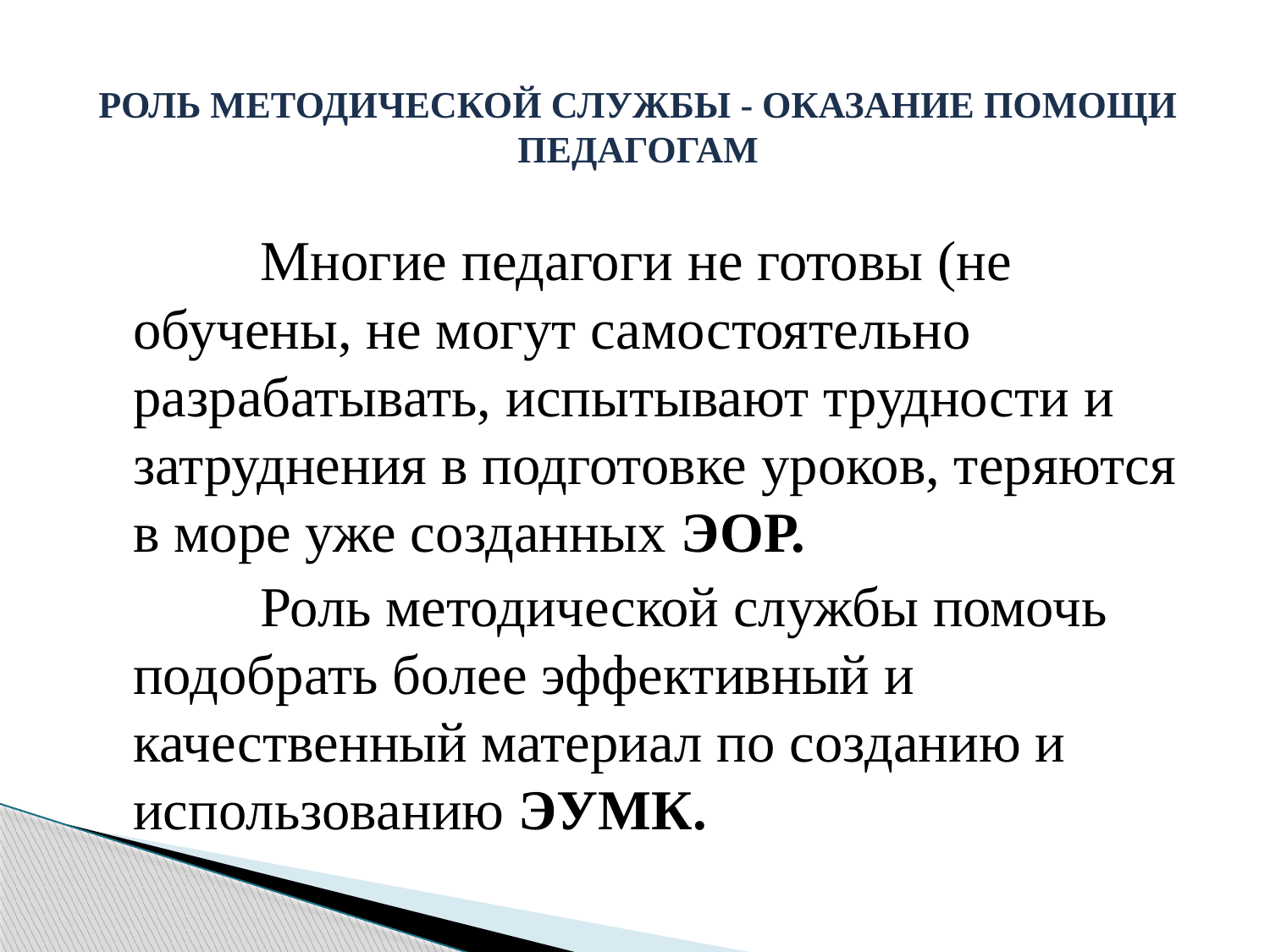

# РОЛЬ МЕТОДИЧЕСКОЙ СЛУЖБЫ - ОКАЗАНИЕ ПОМОЩИ ПЕДАГОГАМ
		Многие педагоги не готовы (не обучены, не могут самостоятельно разрабатывать, испытывают трудности и затруднения в подготовке уроков, теряются в море уже созданных ЭОР.
		Роль методической службы помочь подобрать более эффективный и качественный материал по созданию и использованию ЭУМК.